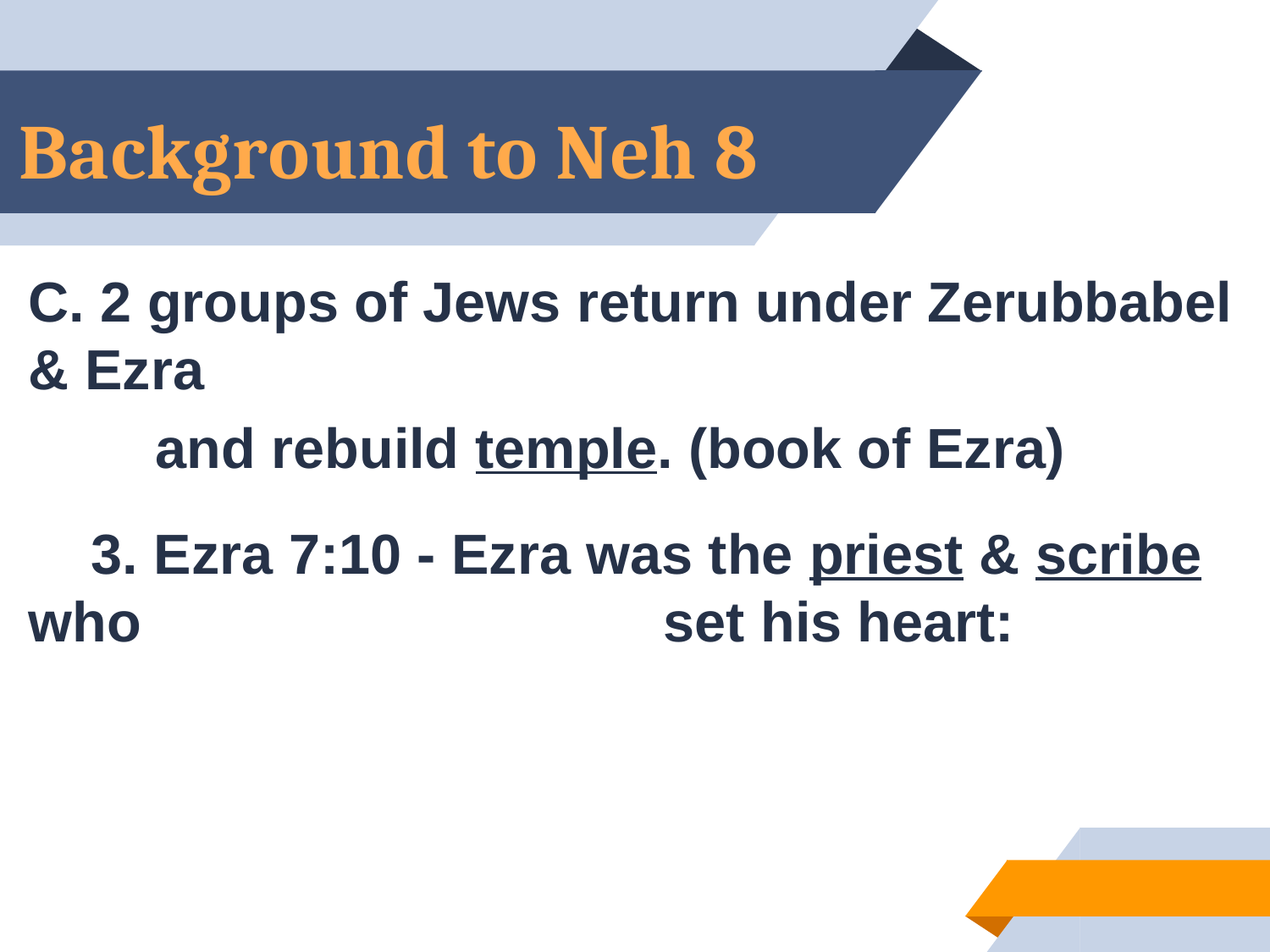

# Background to Neh 8
C. 2 groups of Jews return under Zerubbabel & Ezra
	and rebuild temple. (book of Ezra)

    3. Ezra 7:10 - Ezra was the priest & scribe who 				set his heart:

14